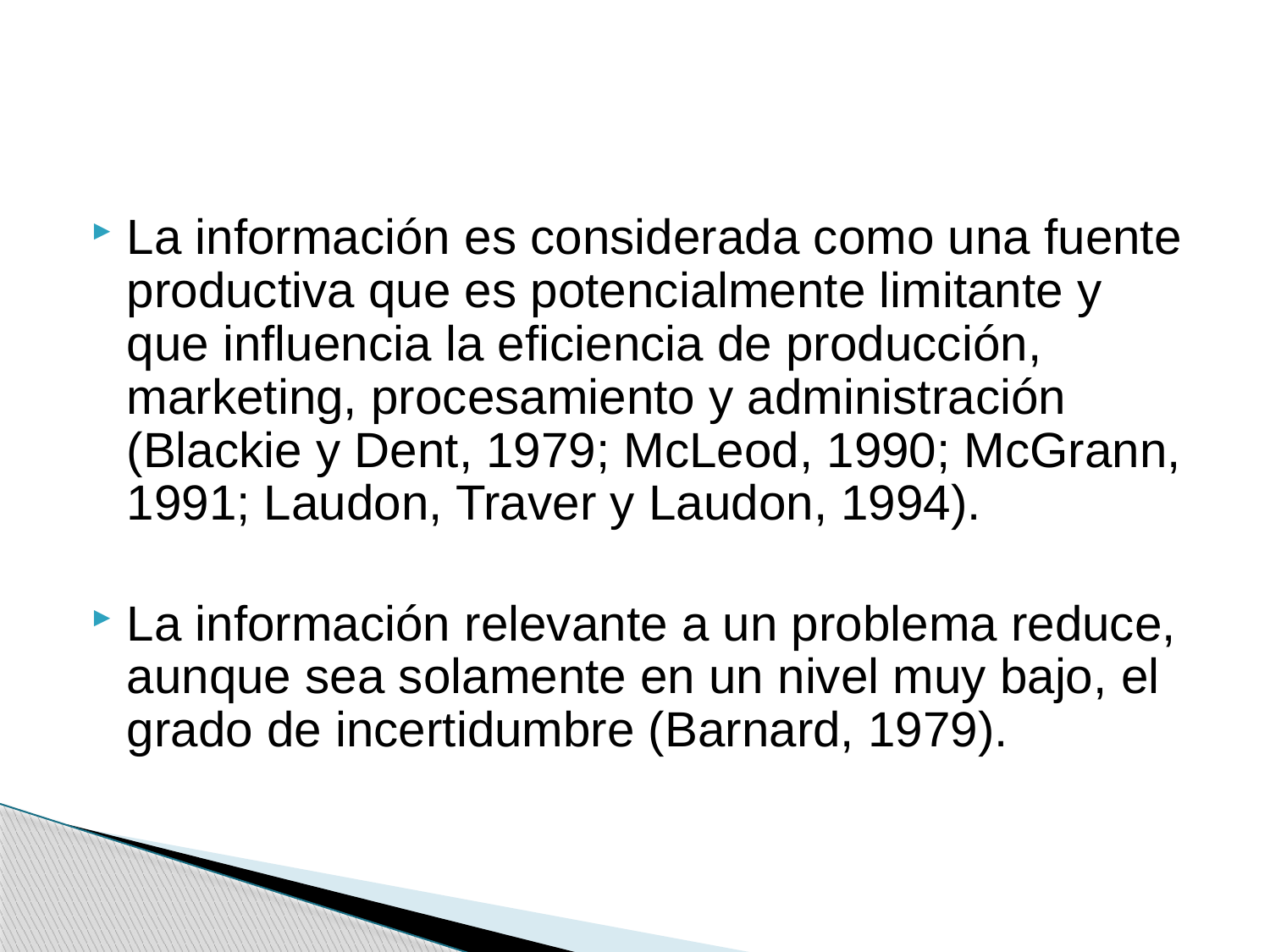

#
La información es considerada como una fuente productiva que es potencialmente limitante y que influencia la eficiencia de producción, marketing, procesamiento y administración (Blackie y Dent, 1979; McLeod, 1990; McGrann, 1991; Laudon, Traver y Laudon, 1994).

La información relevante a un problema reduce, aunque sea solamente en un nivel muy bajo, el grado de incertidumbre (Barnard, 1979).